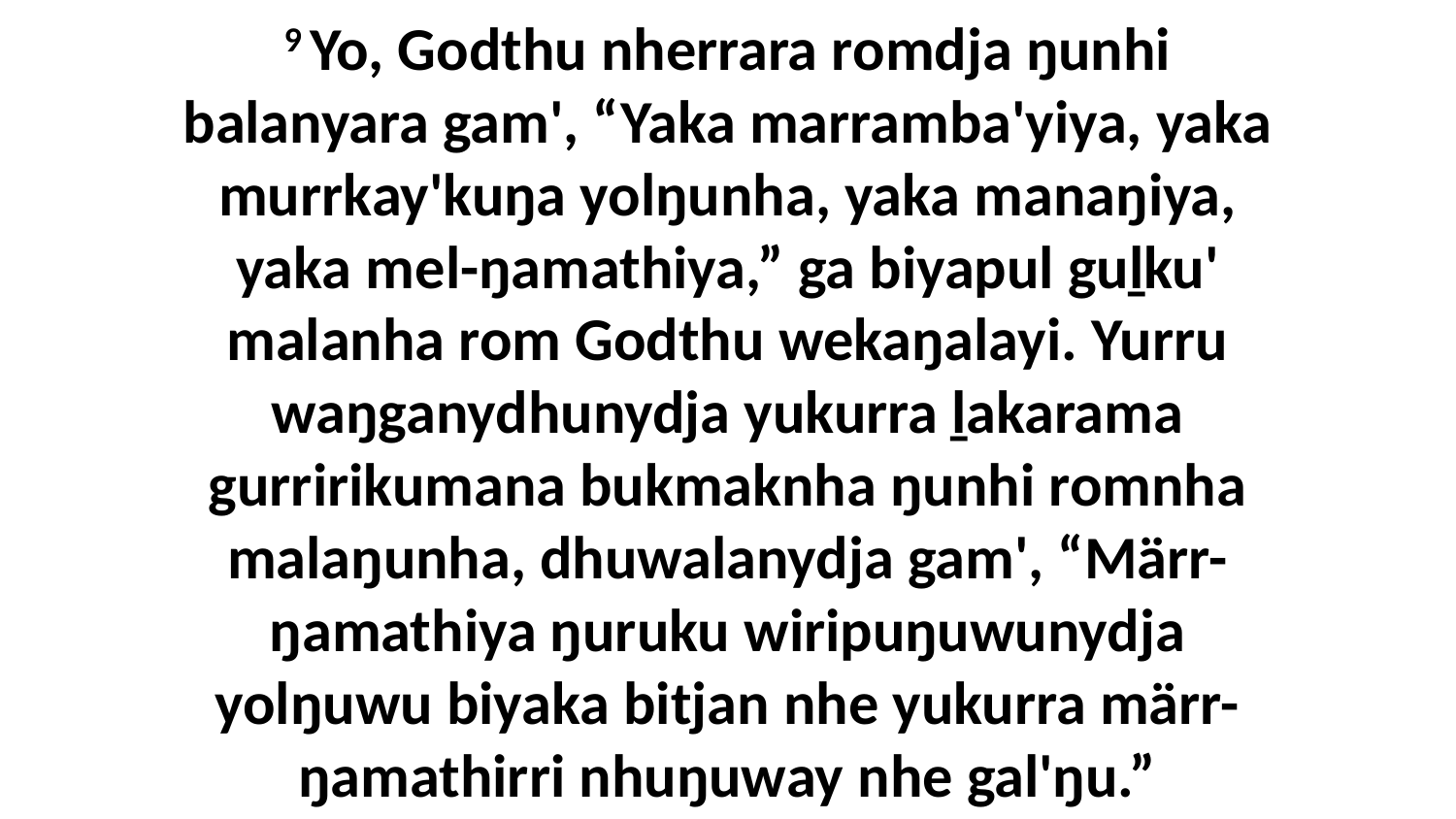

9 Yo, Godthu nherrara romdja ŋunhi balanyara gam', “Yaka marramba'yiya, yaka murrkay'kuŋa yolŋunha, yaka manaŋiya, yaka mel-ŋamathiya,” ga biyapul guḻku' malanha rom Godthu wekaŋalayi. Yurru waŋganydhunydja yukurra ḻakarama gurririkumana bukmaknha ŋunhi romnha malaŋunha, dhuwalanydja gam', “Märr-ŋamathiya ŋuruku wiripuŋuwunydja yolŋuwu biyaka bitjan nhe yukurra märr-ŋamathirri nhuŋuway nhe gal'ŋu.”